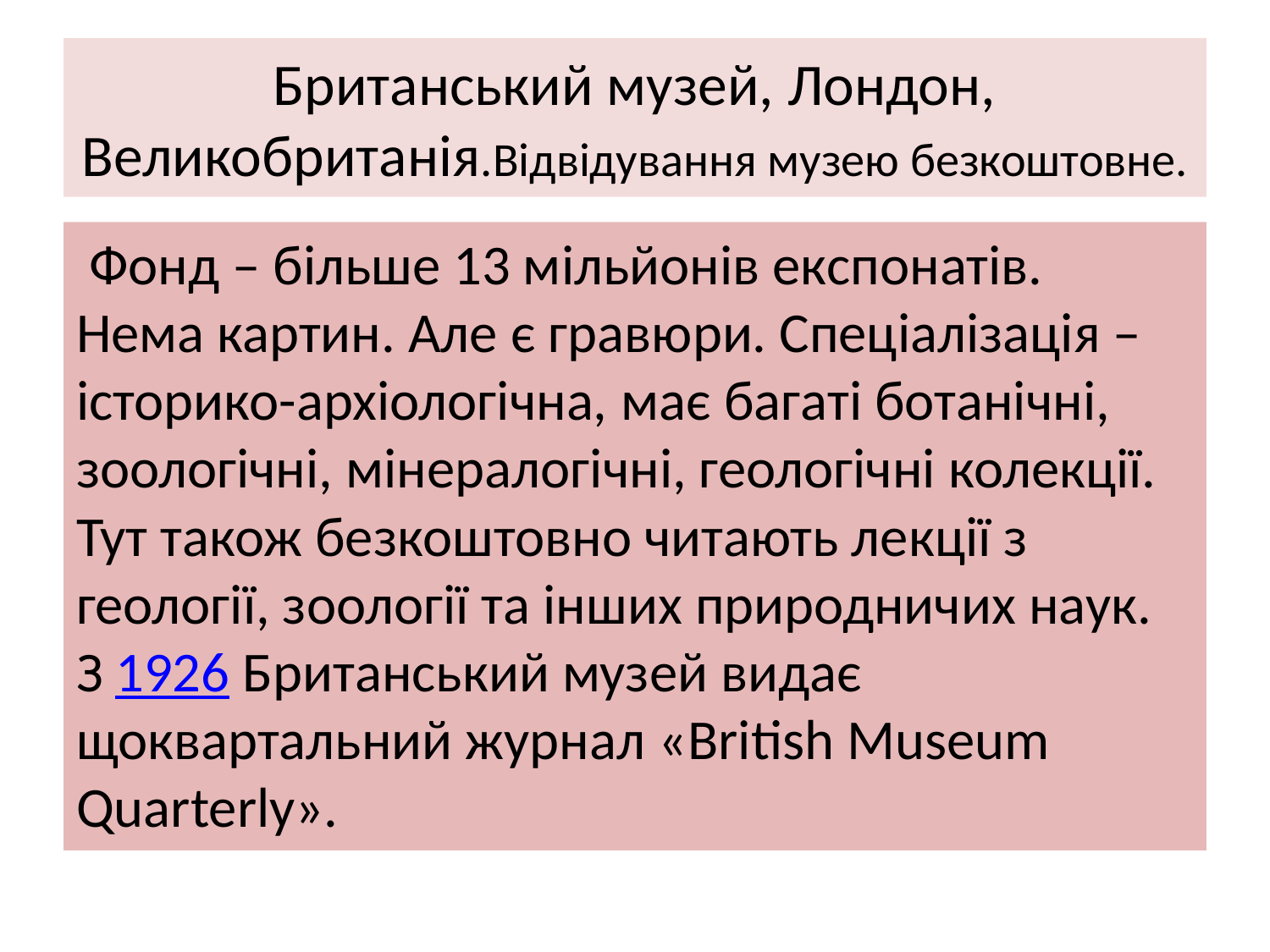

# Британський музей, Лондон, Великобританія.Відвідування музею безкоштовне.
 Фонд – більше 13 мільйонів експонатів.  Нема картин. Але є гравюри. Спеціалізація – історико-архіологічна, має багаті ботанічні, зоологічні, мінералогічні, геологічні колекції. Тут також безкоштовно читають лекції з геології, зоології та інших природничих наук. З 1926 Британський музей видає щоквартальний журнал «British Museum Quarterly».